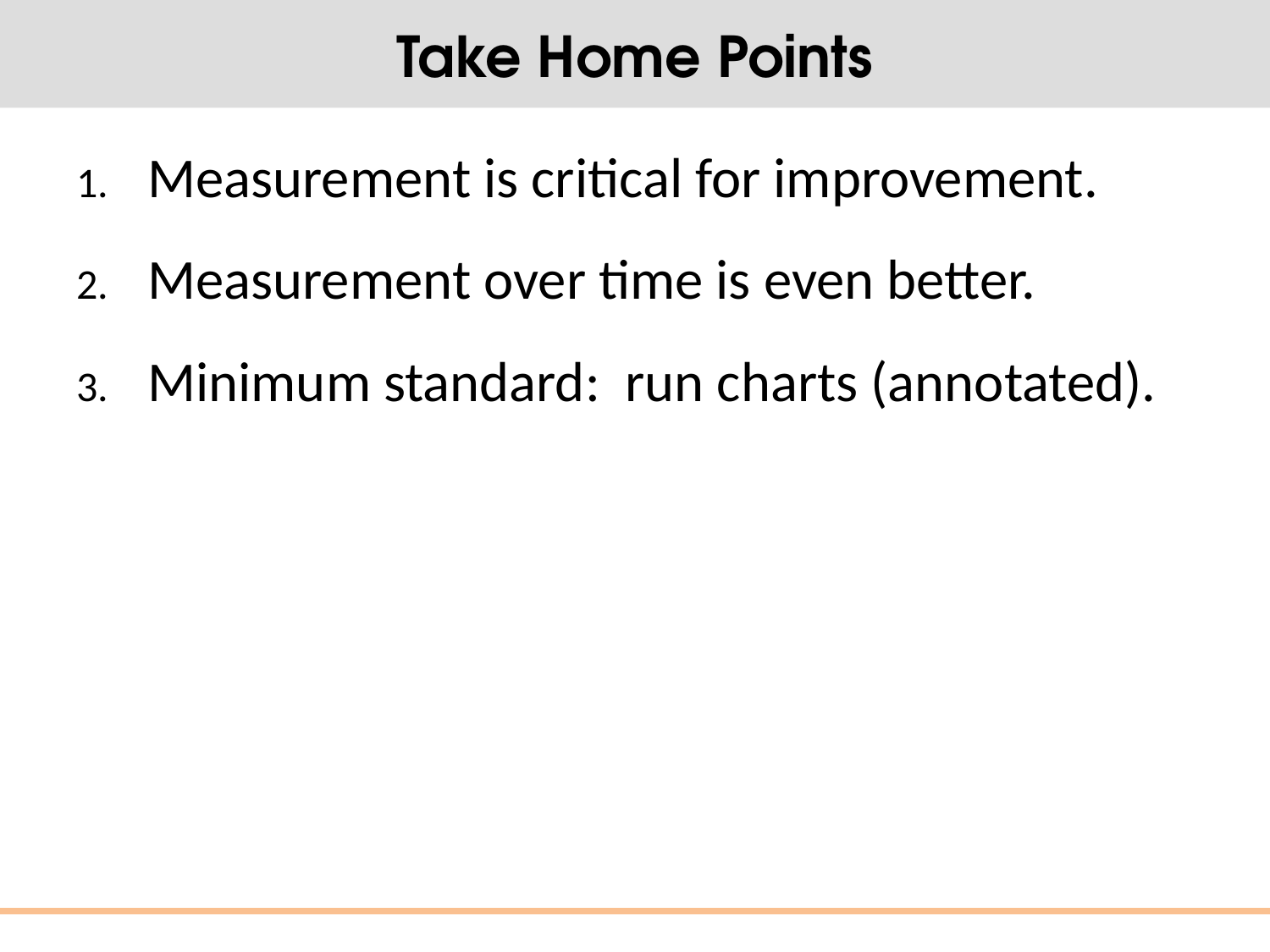

# Take Home Points
Measurement is critical for improvement.
Measurement over time is even better.
Minimum standard:  run charts (annotated).